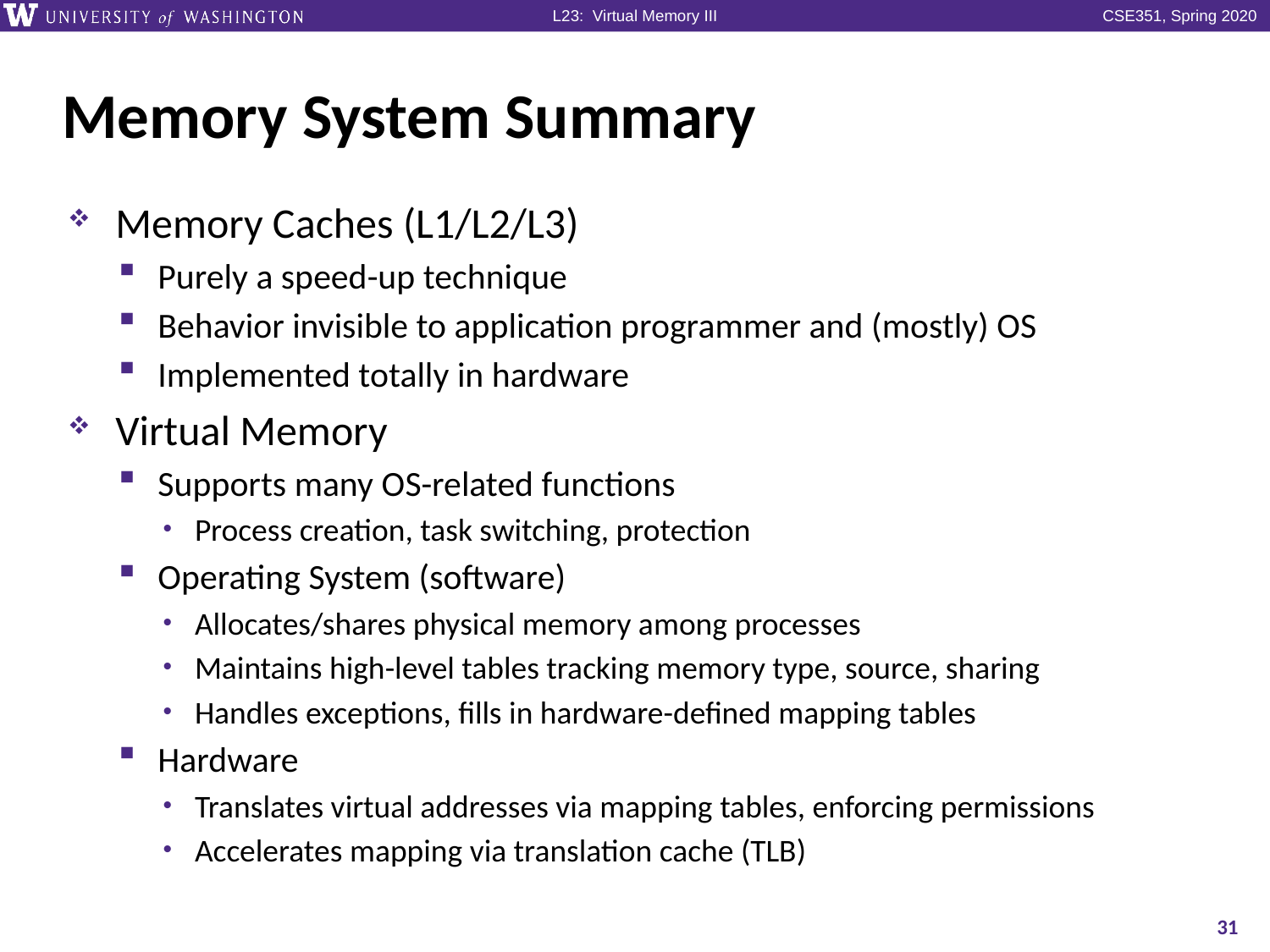

# Memory System Summary
Memory Caches (L1/L2/L3)
Purely a speed-up technique
Behavior invisible to application programmer and (mostly) OS
Implemented totally in hardware
Virtual Memory
Supports many OS-related functions
Process creation, task switching, protection
Operating System (software)
Allocates/shares physical memory among processes
Maintains high-level tables tracking memory type, source, sharing
Handles exceptions, fills in hardware-defined mapping tables
Hardware
Translates virtual addresses via mapping tables, enforcing permissions
Accelerates mapping via translation cache (TLB)
31